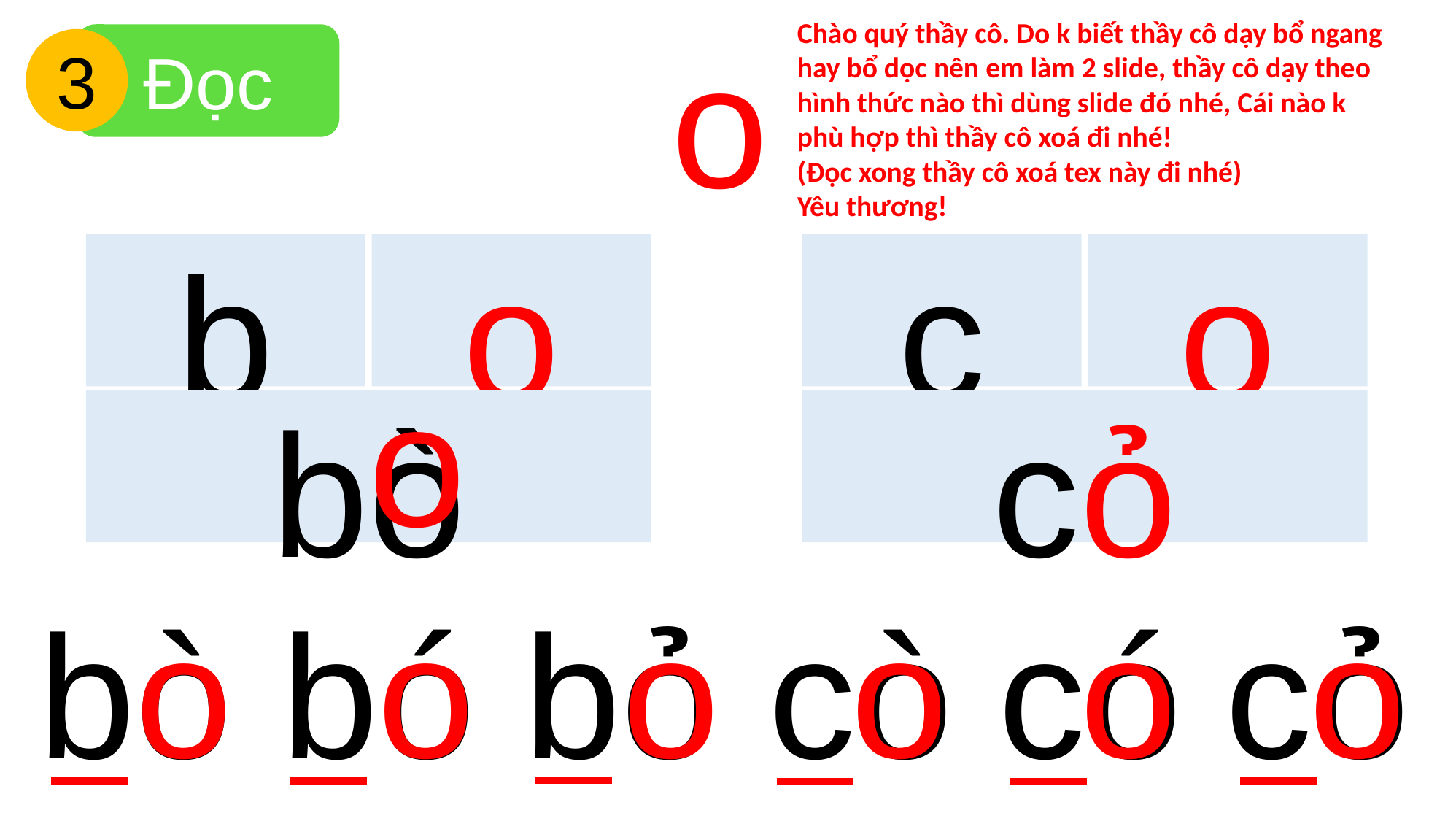

Chào quý thầy cô. Do k biết thầy cô dạy bổ ngang hay bổ dọc nên em làm 2 slide, thầy cô dạy theo hình thức nào thì dùng slide đó nhé, Cái nào k phù hợp thì thầy cô xoá đi nhé!
(Đọc xong thầy cô xoá tex này đi nhé)
Yêu thương!
Đọc
3
o
b
o
c
o
bò
cỏ
o
o
o
o
o
o
o
bò
bó
bỏ
cò
có
cỏ